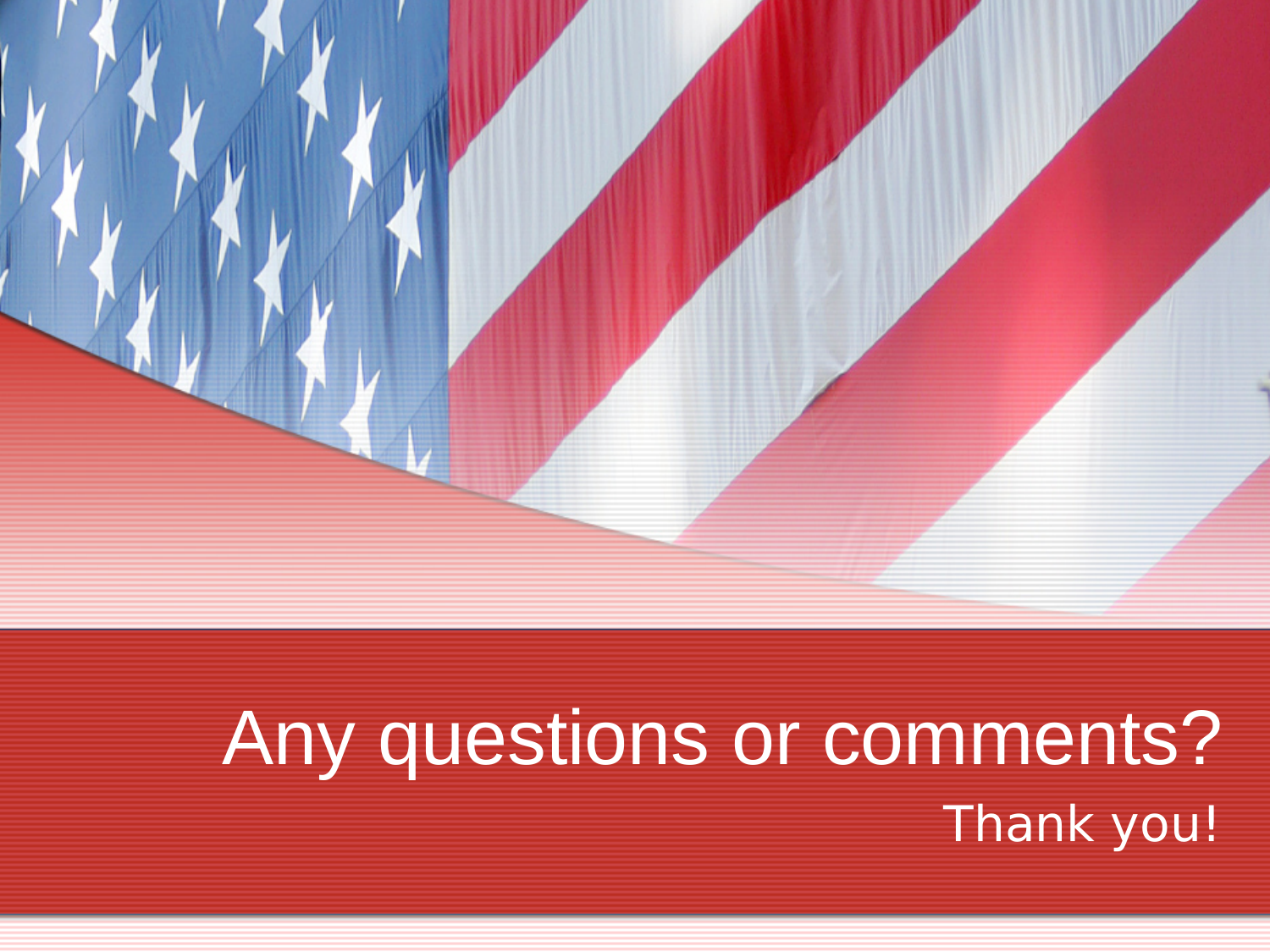

# Any questions or comments?
Thank you!